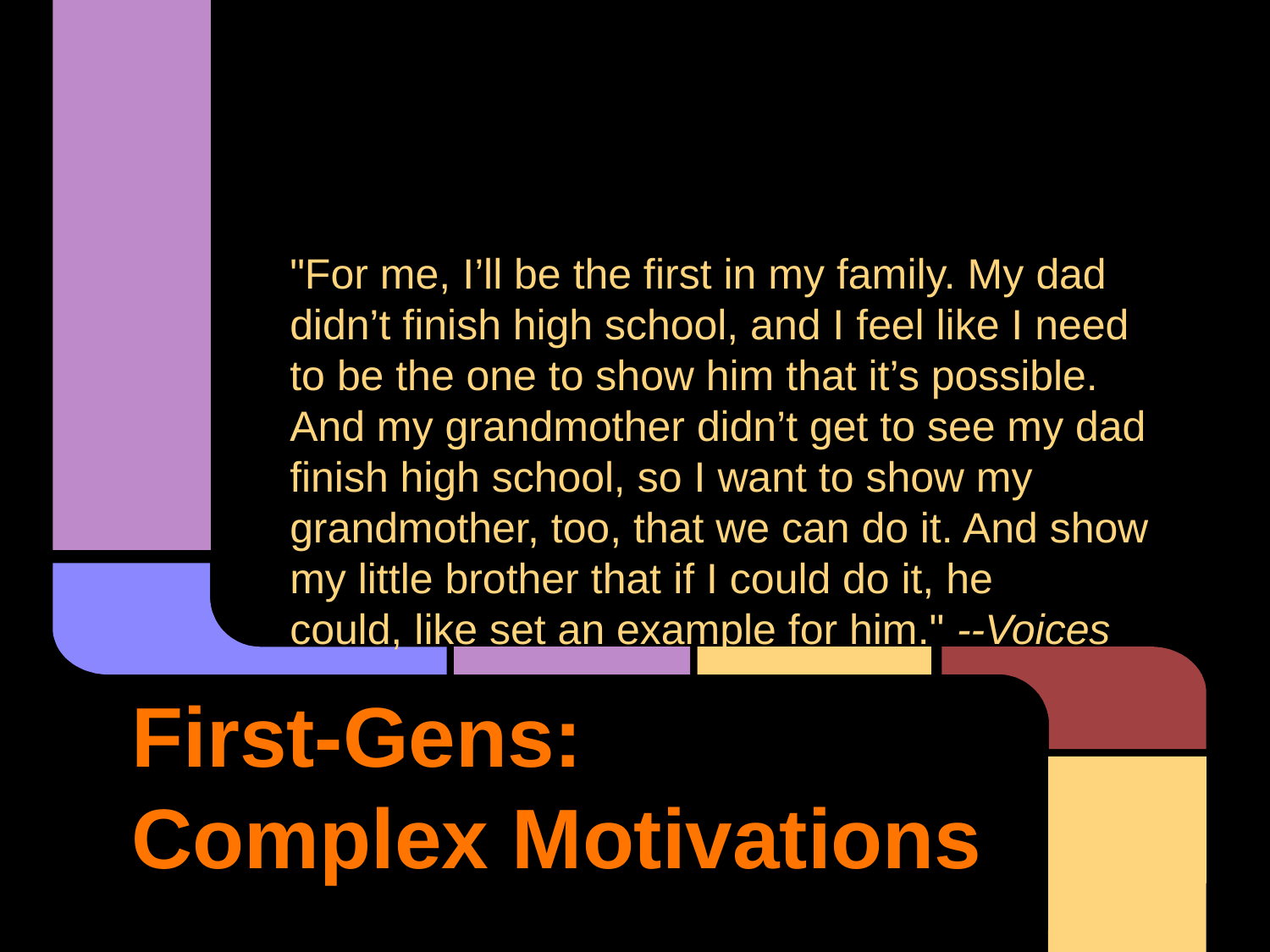

"For me, I’ll be the first in my family. My dad didn’t finish high school, and I feel like I need to be the one to show him that it’s possible. And my grandmother didn’t get to see my dad finish high school, so I want to show my grandmother, too, that we can do it. And show my little brother that if I could do it, he
could, like set an example for him." --Voices

# First-Gens:
Complex Motivations